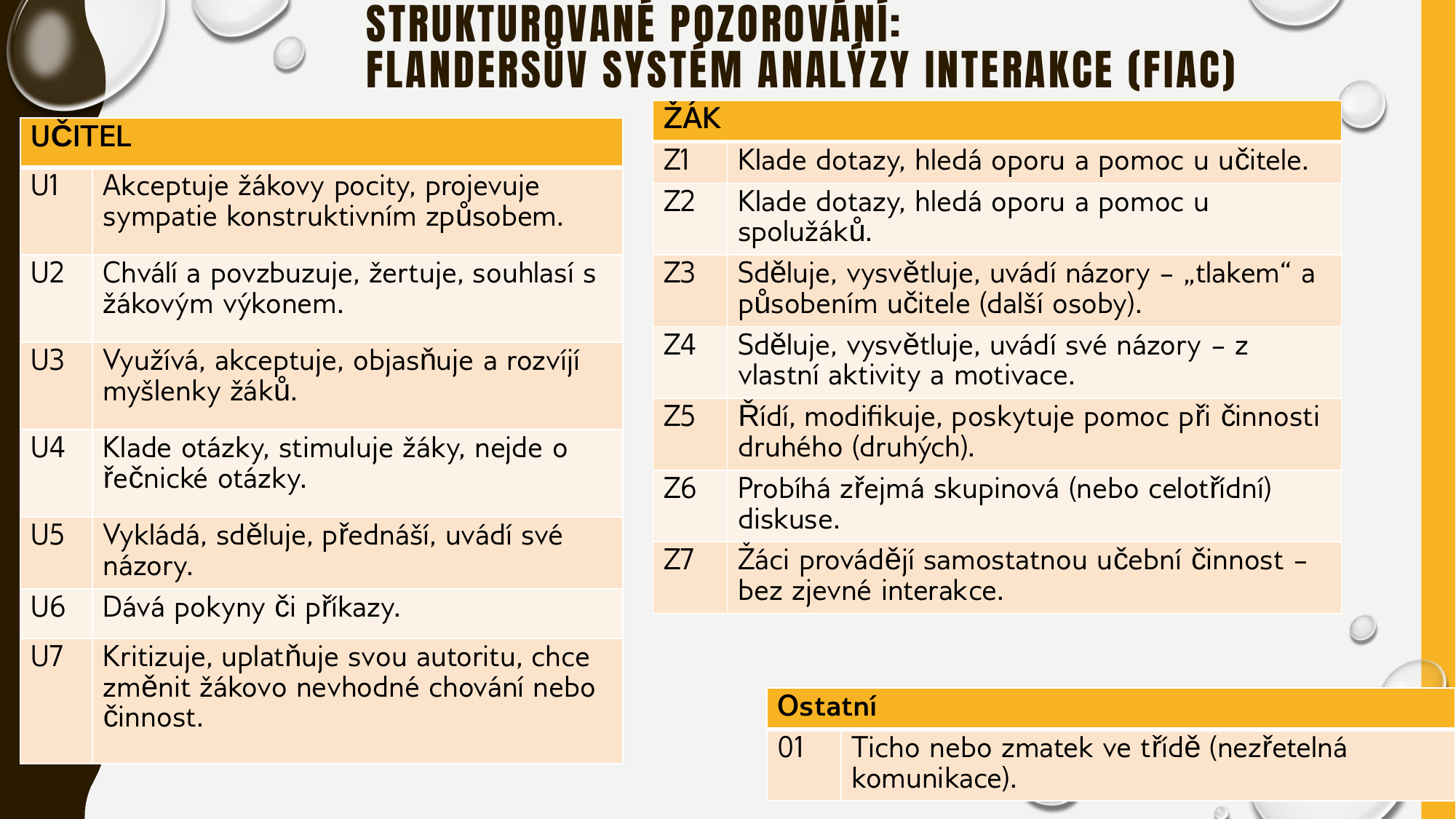

# Strukturované pozorování: Flandersův systém analýzy interakce (FIAC)
| ŽÁK |  |
| --- | --- |
| Z1 | Klade dotazy, hledá oporu a pomoc u učitele. |
| Z2 | Klade dotazy, hledá oporu a pomoc u spolužáků. |
| Z3 | Sděluje, vysvětluje, uvádí názory – „tlakem“ a působením učitele (další osoby). |
| Z4 | Sděluje, vysvětluje, uvádí své názory – z vlastní aktivity a motivace. |
| Z5 | Řídí, modifikuje, poskytuje pomoc při činnosti druhého (druhých). |
| Z6 | Probíhá zřejmá skupinová (nebo celotřídní) diskuse. |
| Z7 | Žáci provádějí samostatnou učební činnost – bez zjevné interakce. |
| UČITEL |  |
| --- | --- |
| U1 | Akceptuje žákovy pocity, projevuje sympatie konstruktivním způsobem. |
| U2 | Chválí a povzbuzuje, žertuje, souhlasí s žákovým výkonem. |
| U3 | Využívá, akceptuje, objasňuje a rozvíjí myšlenky žáků. |
| U4 | Klade otázky, stimuluje žáky, nejde o řečnické otázky. |
| U5 | Vykládá, sděluje, přednáší, uvádí své názory. |
| U6 | Dává pokyny či příkazy. |
| U7 | Kritizuje, uplatňuje svou autoritu, chce změnit žákovo nevhodné chování nebo činnost. |
| Ostatní |  |
| --- | --- |
| 01 | Ticho nebo zmatek ve třídě (nezřetelná komunikace). |